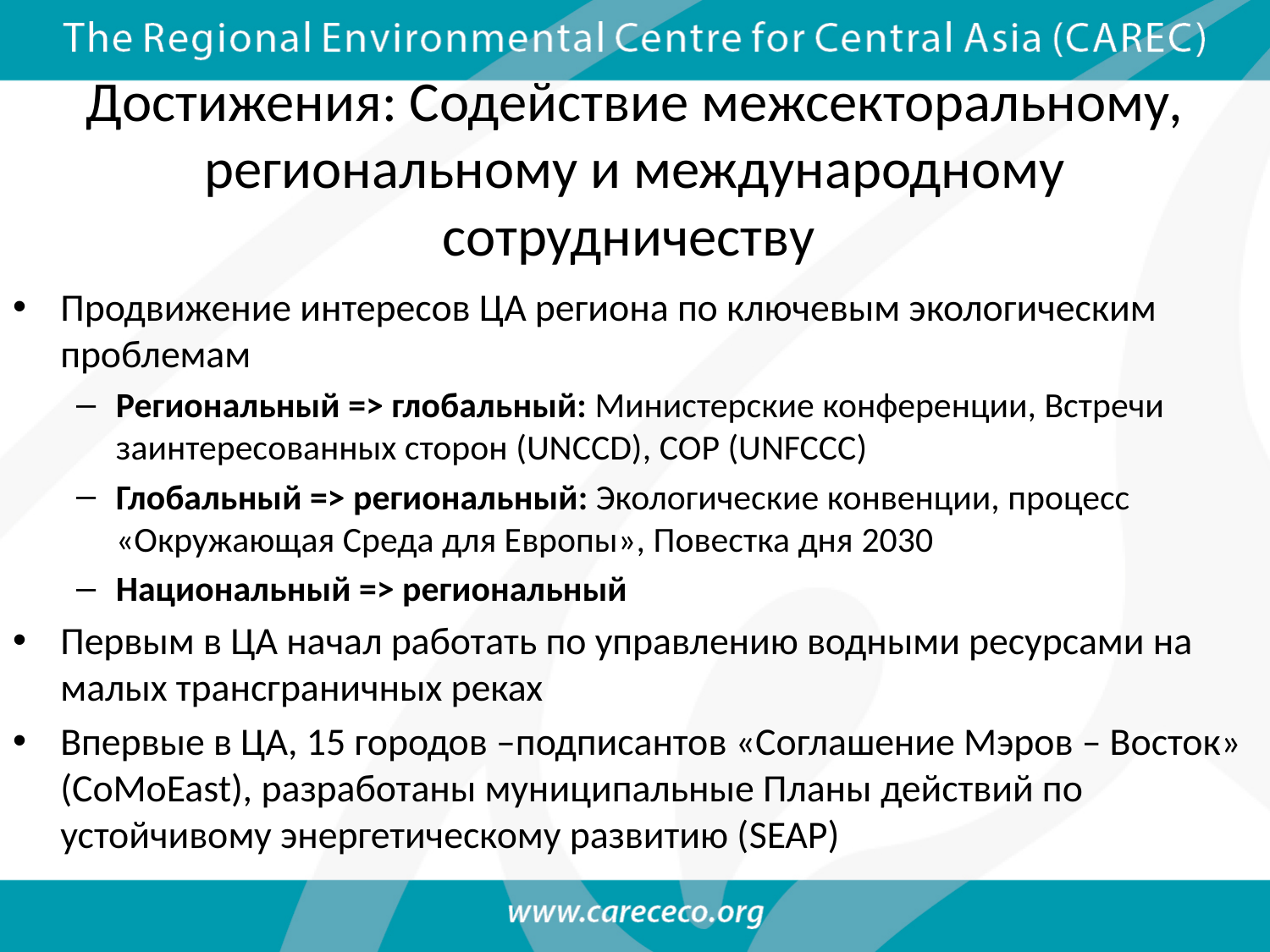

# Достижения: Содействие межсекторальному, региональному и международному сотрудничеству
Продвижение интересов ЦА региона по ключевым экологическим проблемам
Региональный => глобальный: Министерские конференции, Встречи заинтересованных сторон (UNCCD), COP (UNFCCC)
Глобальный => региональный: Экологические конвенции, процесс «Окружающая Среда для Европы», Повестка дня 2030
Национальный => региональный
Первым в ЦА начал работать по управлению водными ресурсами на малых трансграничных реках
Впервые в ЦА, 15 городов –подписантов «Соглашение Мэров – Восток» (CoMoEast), разработаны муниципальные Планы действий по устойчивому энергетическому развитию (SEAP)